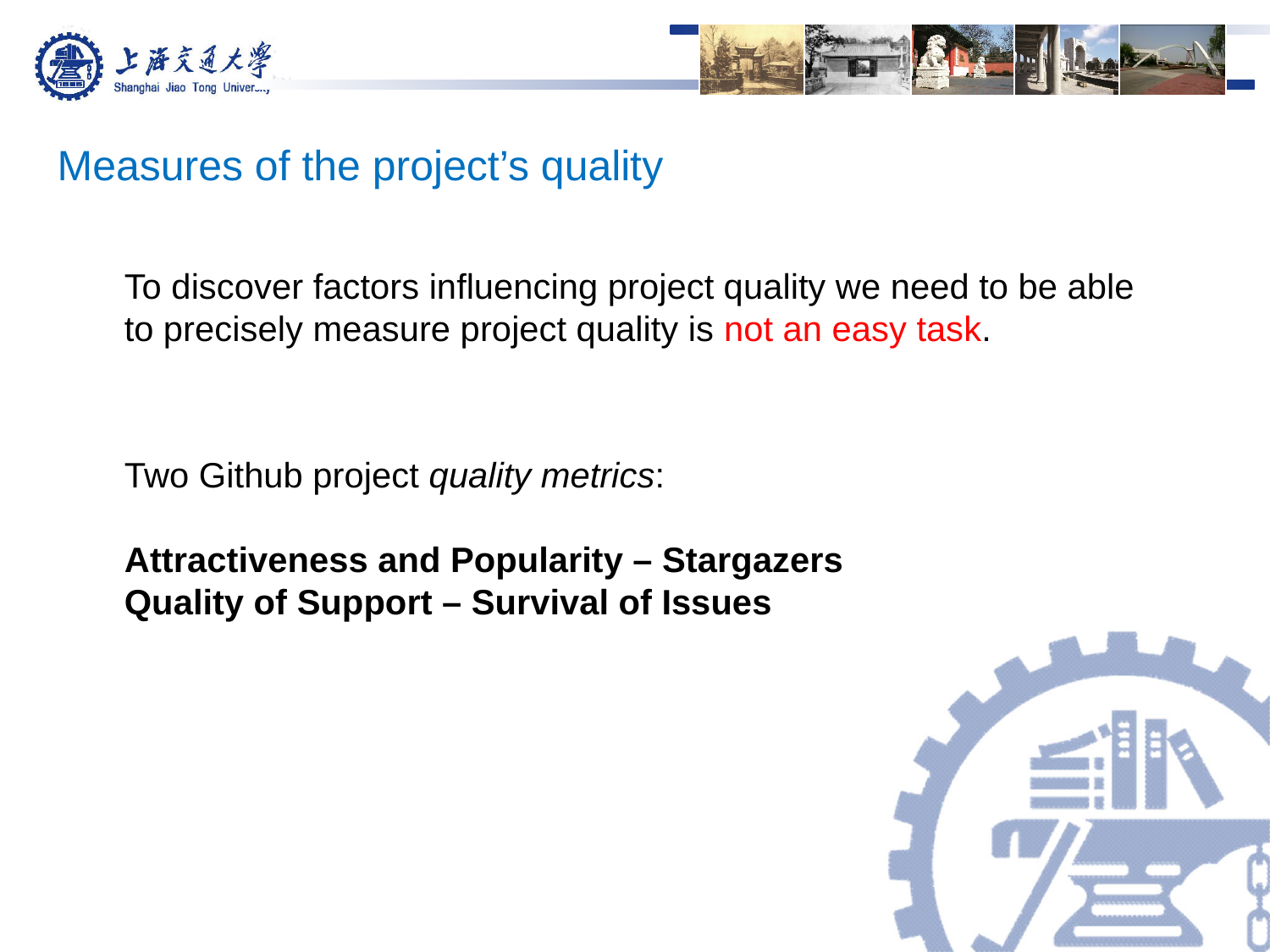

Measures of the project’s quality
To discover factors influencing project quality we need to be able to precisely measure project quality is not an easy task.
Two Github project quality metrics:

Attractiveness and Popularity – Stargazers
Quality of Support – Survival of Issues